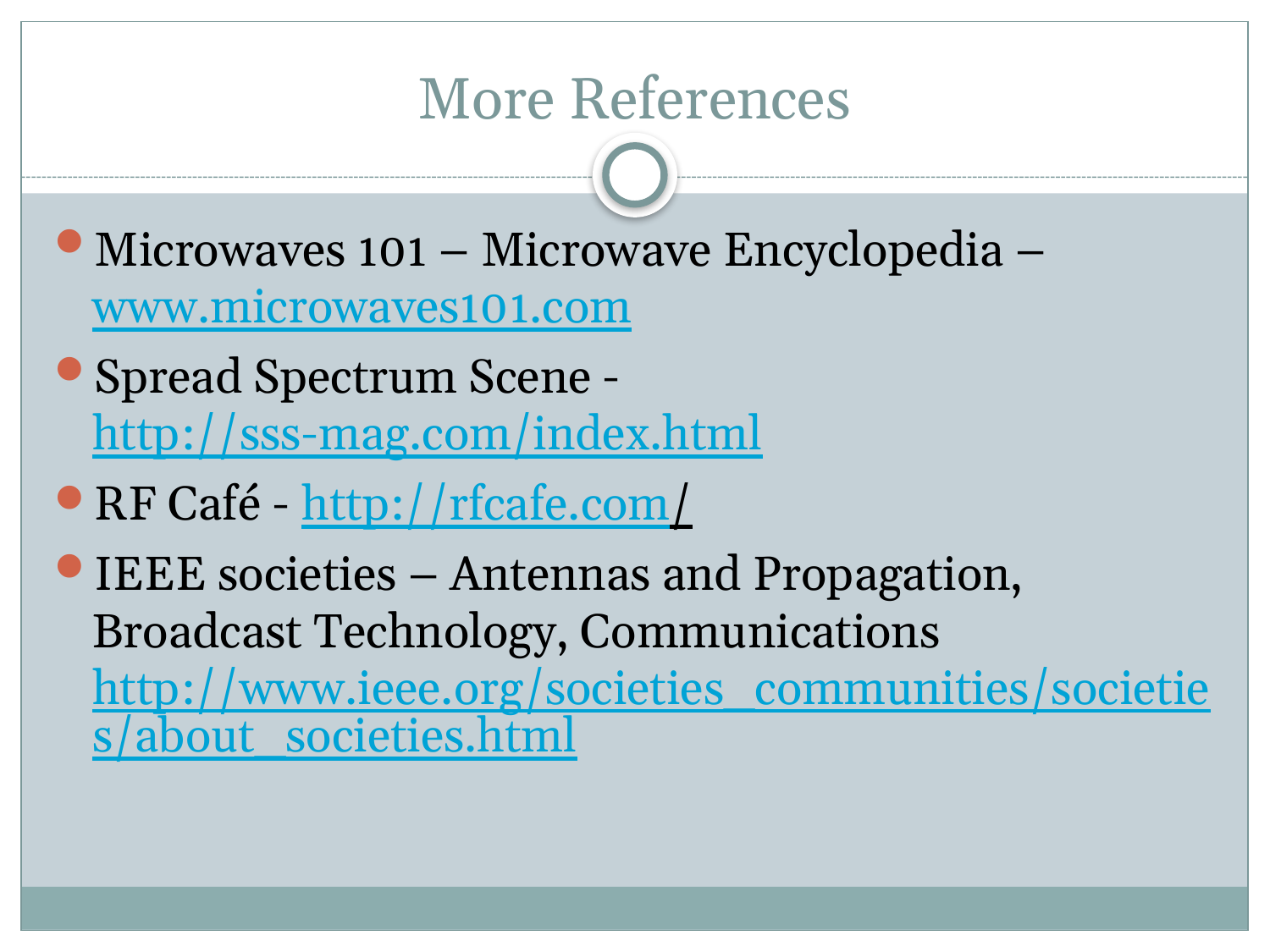

# More References
Microwaves 101 – Microwave Encyclopedia – www.microwaves101.com
Spread Spectrum Scene - http://sss-mag.com/index.html
RF Café - http://rfcafe.com/
IEEE societies – Antennas and Propagation, Broadcast Technology, Communications http://www.ieee.org/societies_communities/societies/about_societies.html